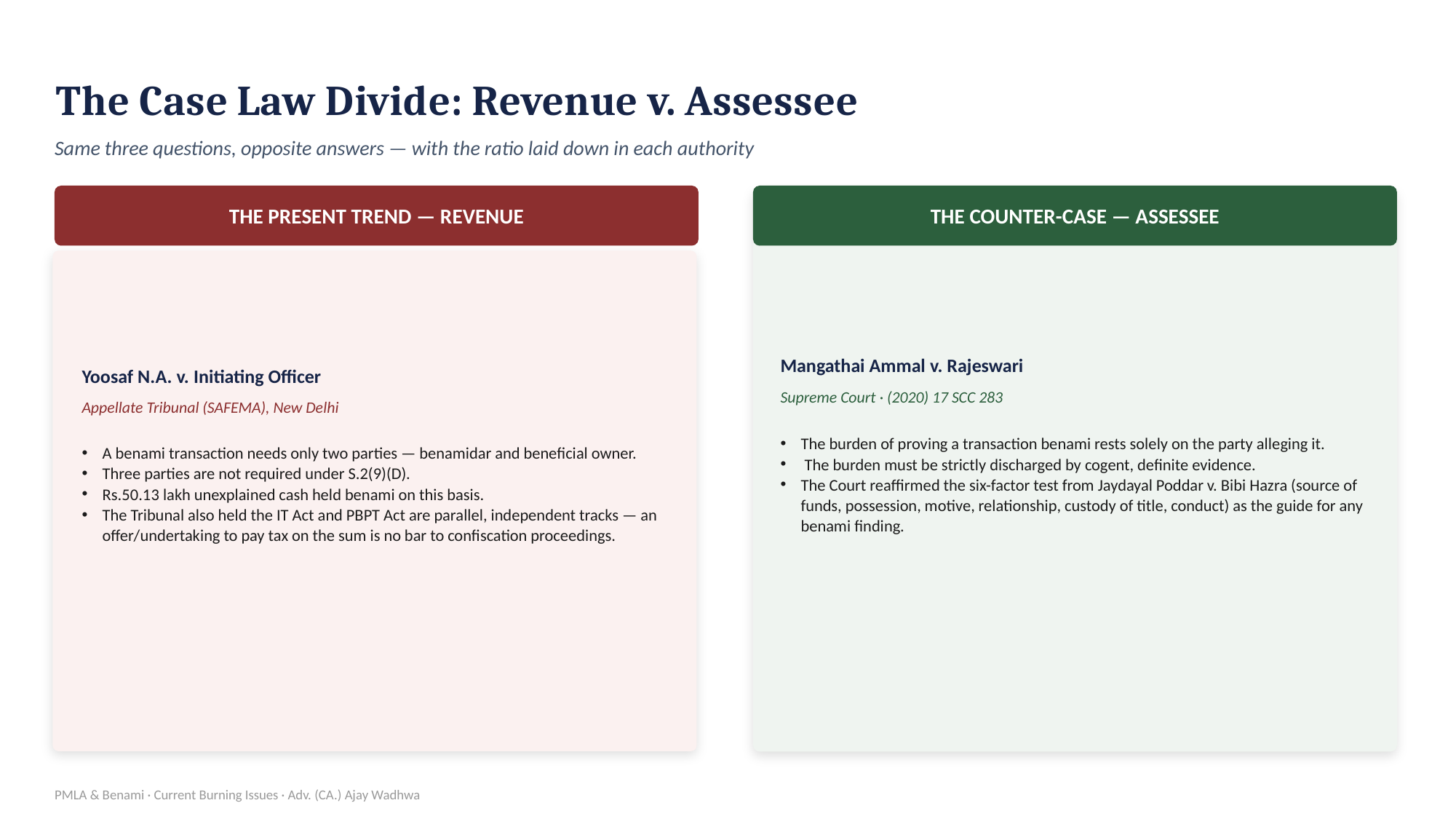

The Case Law Divide: Revenue v. Assessee
Same three questions, opposite answers — with the ratio laid down in each authority

THE PRESENT TREND — REVENUE

THE COUNTER-CASE — ASSESSEE

Yoosaf N.A. v. Initiating Officer

Appellate Tribunal (SAFEMA), New Delhi

Mangathai Ammal v. Rajeswari
Supreme Court · (2020) 17 SCC 283
The burden of proving a transaction benami rests solely on the party alleging it.
 The burden must be strictly discharged by cogent, definite evidence.
The Court reaffirmed the six-factor test from Jaydayal Poddar v. Bibi Hazra (source of funds, possession, motive, relationship, custody of title, conduct) as the guide for any benami finding.
A benami transaction needs only two parties — benamidar and beneficial owner.
Three parties are not required under S.2(9)(D).
Rs.50.13 lakh unexplained cash held benami on this basis.
The Tribunal also held the IT Act and PBPT Act are parallel, independent tracks — an offer/undertaking to pay tax on the sum is no bar to confiscation proceedings.

PMLA & Benami · Current Burning Issues · Adv. (CA.) Ajay Wadhwa